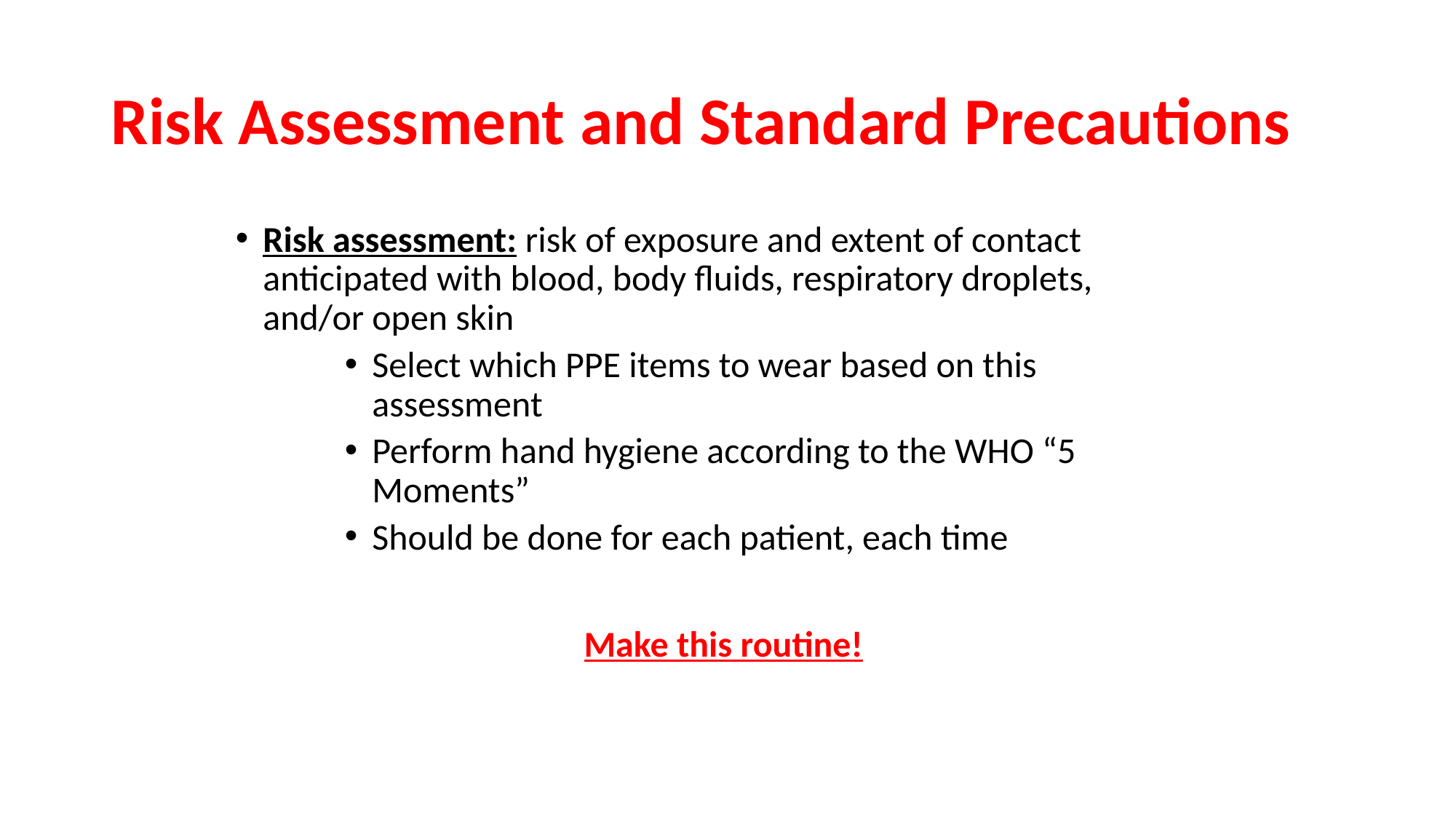

# Risk Assessment and Standard Precautions
Risk assessment: risk of exposure and extent of contact anticipated with blood, body fluids, respiratory droplets, and/or open skin
Select which PPE items to wear based on this assessment
Perform hand hygiene according to the WHO “5 Moments”
Should be done for each patient, each time

Make this routine!